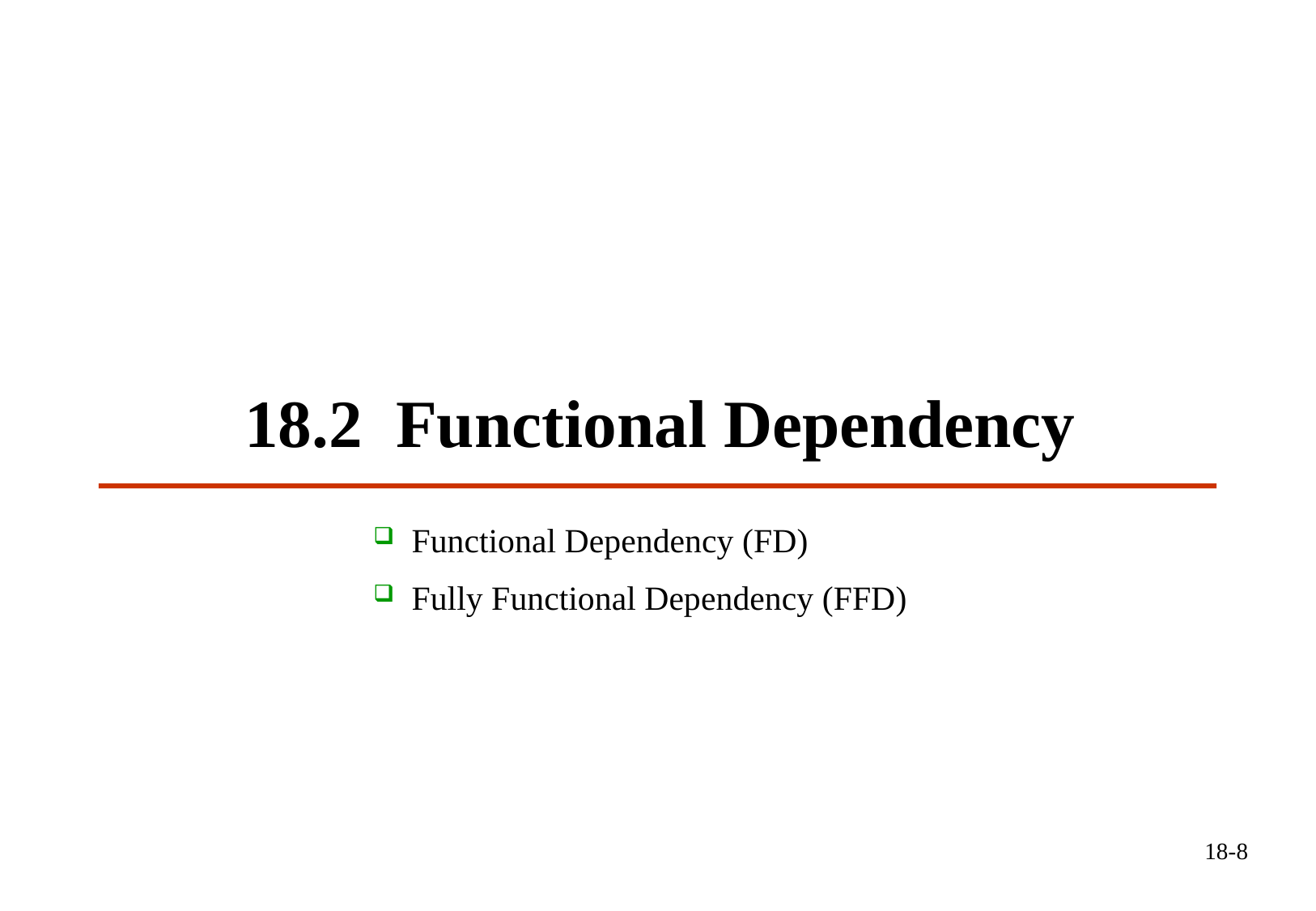

# 18.2  Functional Dependency
  Functional Dependency (FD)
  Fully Functional Dependency (FFD)
18-8